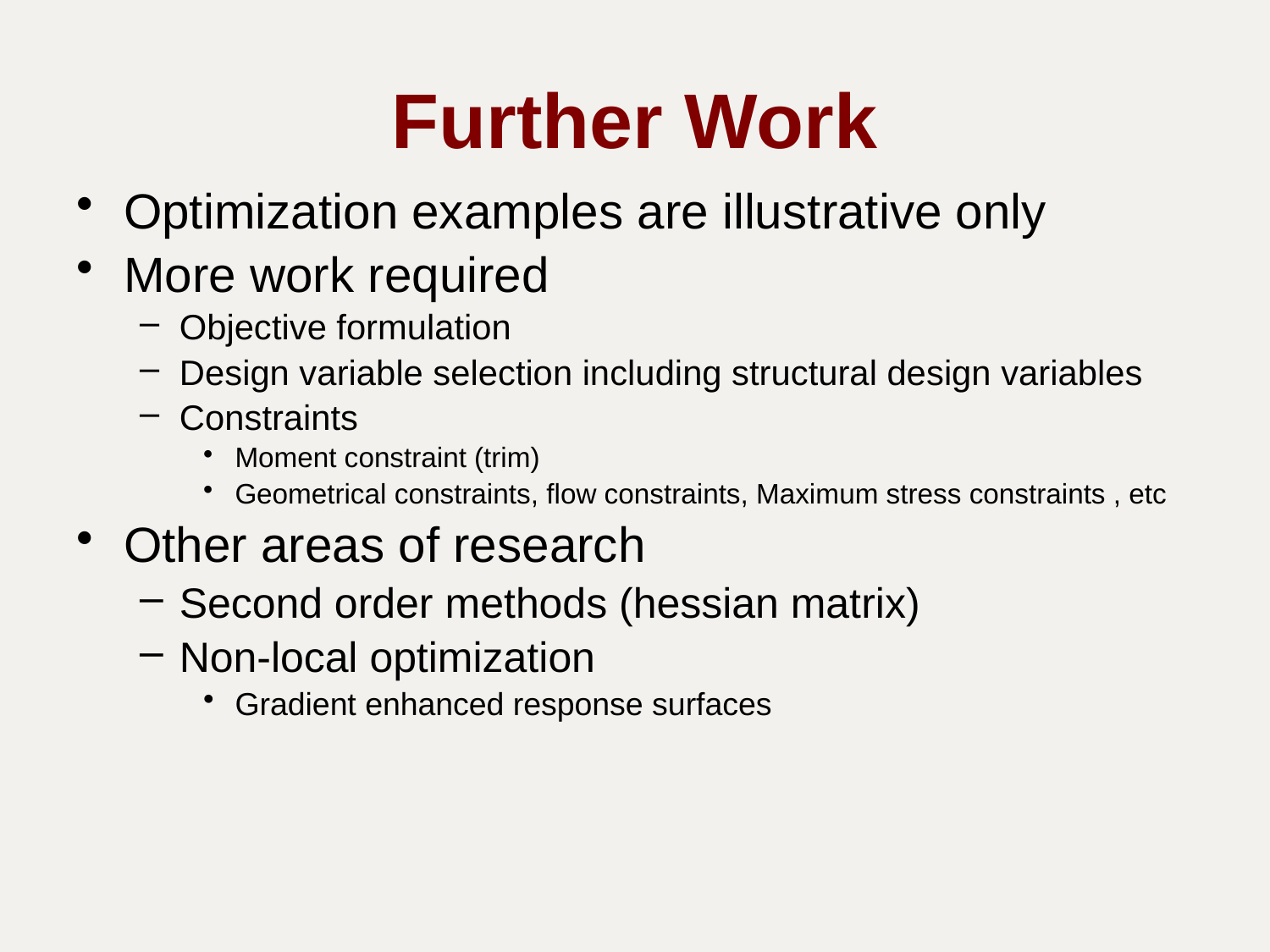

# Further Work
Optimization examples are illustrative only
More work required
Objective formulation
Design variable selection including structural design variables
Constraints
Moment constraint (trim)
Geometrical constraints, flow constraints, Maximum stress constraints , etc
Other areas of research
Second order methods (hessian matrix)
Non-local optimization
Gradient enhanced response surfaces